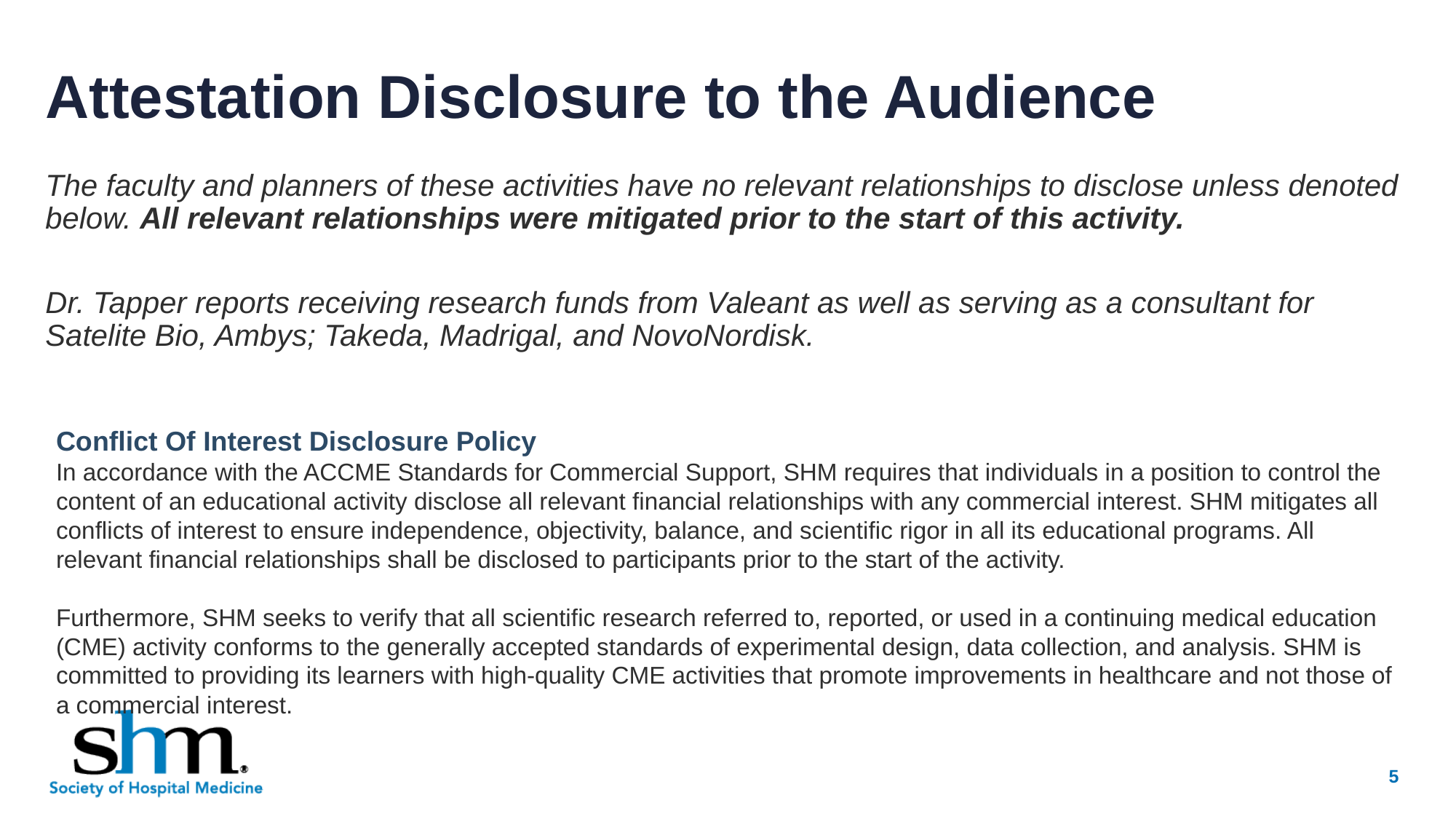

# Attestation Disclosure to the Audience
The faculty and planners of these activities have no relevant relationships to disclose unless denoted below. All relevant relationships were mitigated prior to the start of this activity.
Dr. Tapper reports receiving research funds from Valeant as well as serving as a consultant for Satelite Bio, Ambys; Takeda, Madrigal, and NovoNordisk.
Conflict Of Interest Disclosure Policy
In accordance with the ACCME Standards for Commercial Support, SHM requires that individuals in a position to control the content of an educational activity disclose all relevant financial relationships with any commercial interest. SHM mitigates all conflicts of interest to ensure independence, objectivity, balance, and scientific rigor in all its educational programs. All relevant financial relationships shall be disclosed to participants prior to the start of the activity.
Furthermore, SHM seeks to verify that all scientific research referred to, reported, or used in a continuing medical education (CME) activity conforms to the generally accepted standards of experimental design, data collection, and analysis. SHM is committed to providing its learners with high-quality CME activities that promote improvements in healthcare and not those of a commercial interest.
5